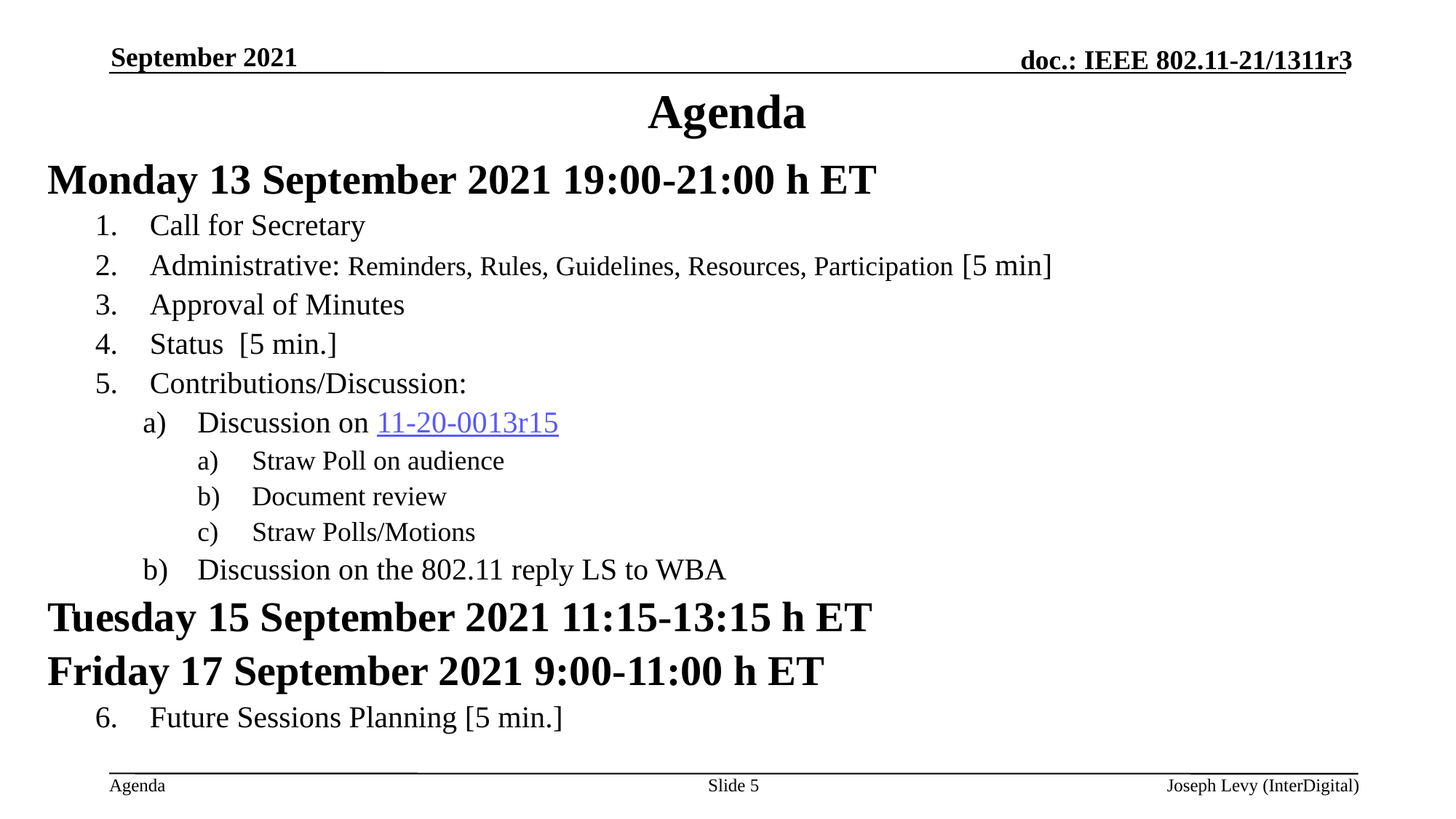

September 2021
# Agenda
Monday 13 September 2021 19:00-21:00 h ET
Call for Secretary
Administrative: Reminders, Rules, Guidelines, Resources, Participation [5 min]
Approval of Minutes
Status  [5 min.]
Contributions/Discussion:
Discussion on 11-20-0013r15
Straw Poll on audience
Document review
Straw Polls/Motions
Discussion on the 802.11 reply LS to WBA
Tuesday 15 September 2021 11:15-13:15 h ET
Friday 17 September 2021 9:00-11:00 h ET
Future Sessions Planning [5 min.]

Slide 5
Joseph Levy (InterDigital)